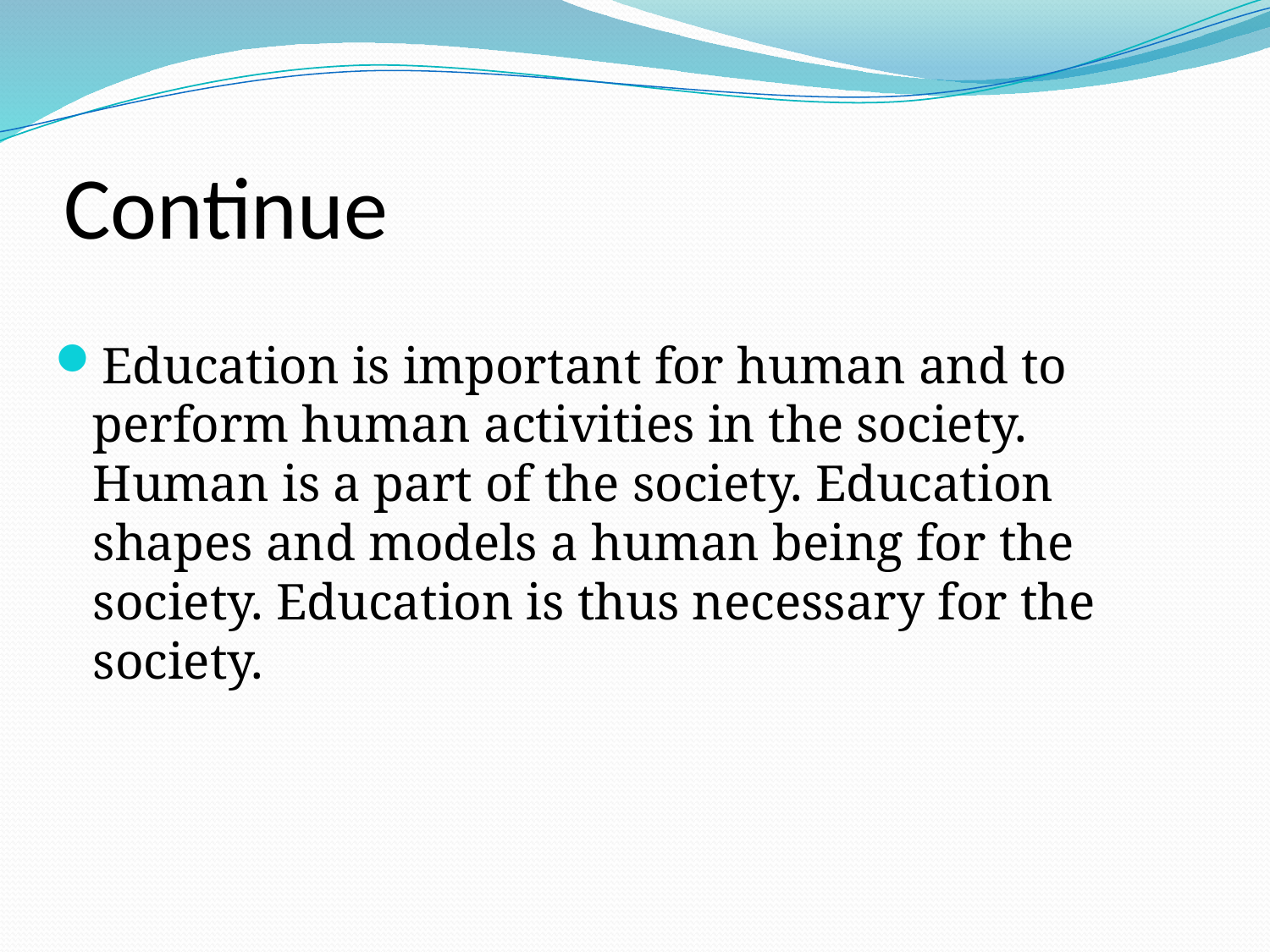

# Continue
Education is important for human and to perform human activities in the society. Human is a part of the society. Education shapes and models a human being for the society. Education is thus necessary for the society.